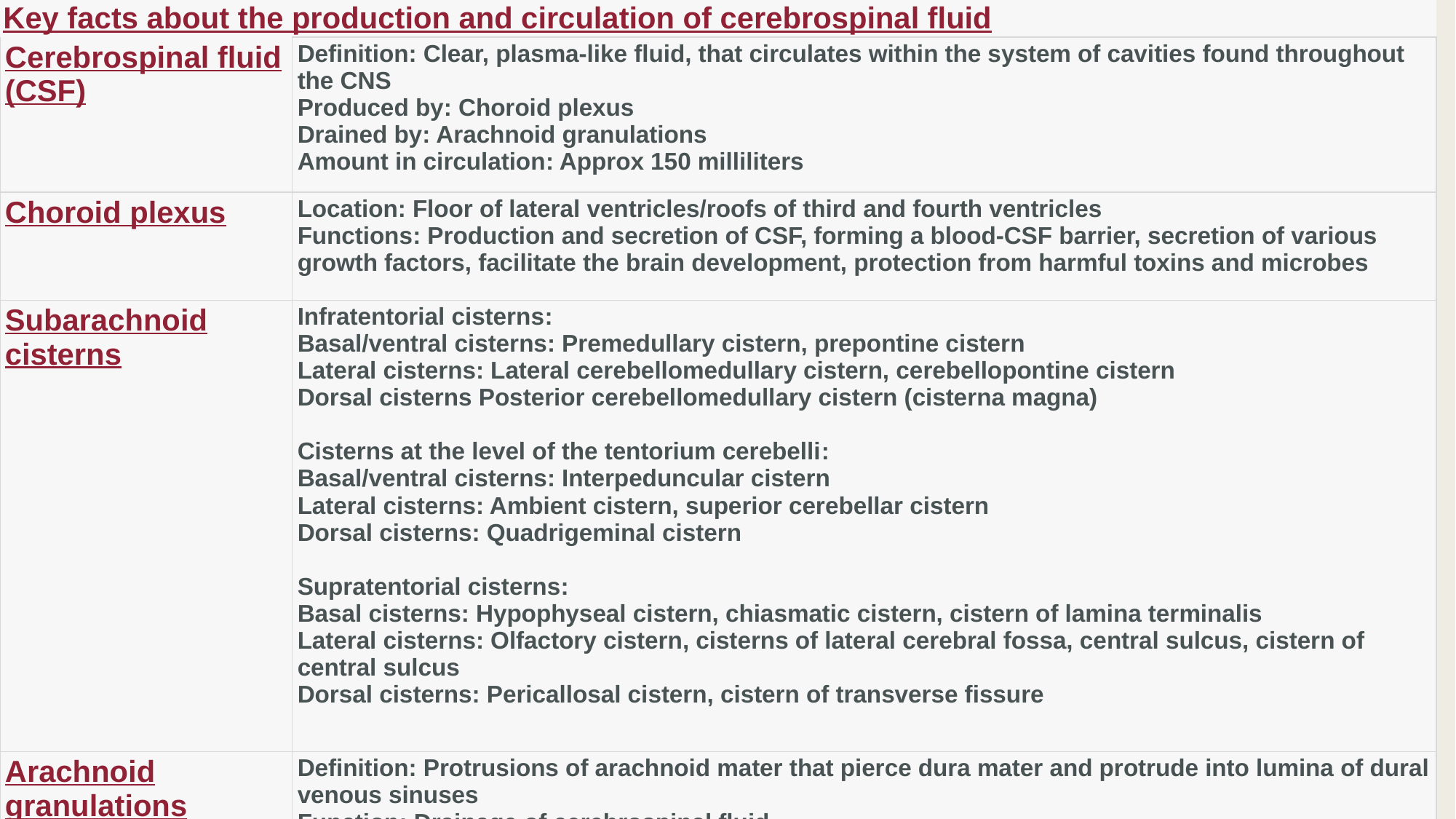

| Key facts about the production and circulation of cerebrospinal fluid |  |
| --- | --- |
| Cerebrospinal fluid (CSF) | Definition: Clear, plasma-like fluid, that circulates within the system of cavities found throughout the CNS Produced by: Choroid plexus Drained by: Arachnoid granulations Amount in circulation: Approx 150 milliliters |
| Choroid plexus | Location: Floor of lateral ventricles/roofs of third and fourth ventricles Functions: Production and secretion of CSF, forming a blood-CSF barrier, secretion of various growth factors, facilitate the brain development, protection from harmful toxins and microbes |
| Subarachnoid cisterns | Infratentorial cisterns: Basal/ventral cisterns: Premedullary cistern, prepontine cistern Lateral cisterns: Lateral cerebellomedullary cistern, cerebellopontine cistern Dorsal cisterns Posterior cerebellomedullary cistern (cisterna magna) Cisterns at the level of the tentorium cerebelli: Basal/ventral cisterns: Interpeduncular cistern Lateral cisterns: Ambient cistern, superior cerebellar cistern Dorsal cisterns: Quadrigeminal cistern Supratentorial cisterns: Basal cisterns: Hypophyseal cistern, chiasmatic cistern, cistern of lamina terminalis Lateral cisterns: Olfactory cistern, cisterns of lateral cerebral fossa, central sulcus, cistern of central sulcus Dorsal cisterns: Pericallosal cistern, cistern of transverse fissure |
| Arachnoid granulations | Definition: Protrusions of arachnoid mater that pierce dura mater and protrude into lumina of dural venous sinuses Function: Drainage of cerebrospinal fluid |